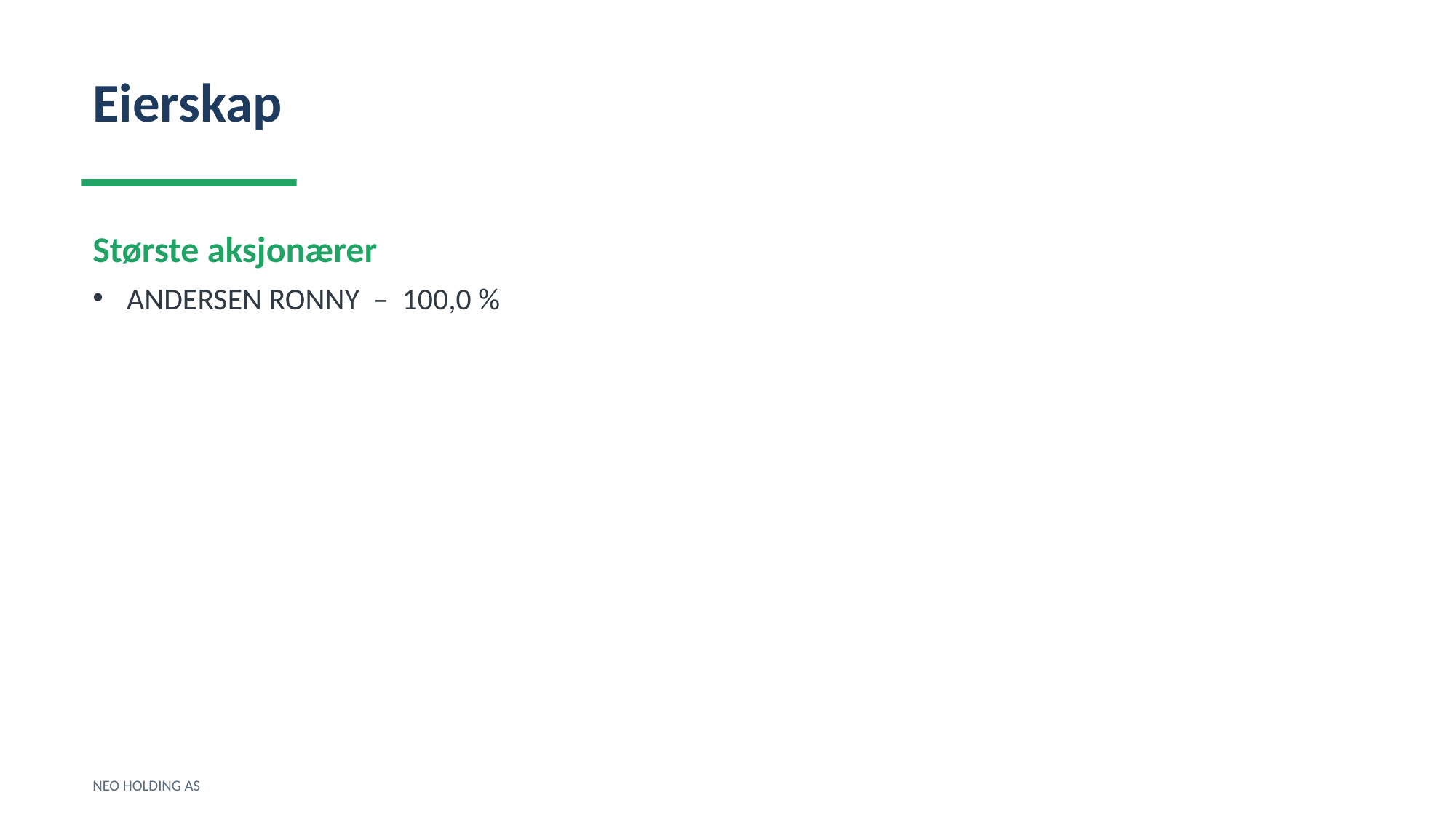

Eierskap

Største aksjonærer
ANDERSEN RONNY  –  100,0 %
NEO HOLDING AS